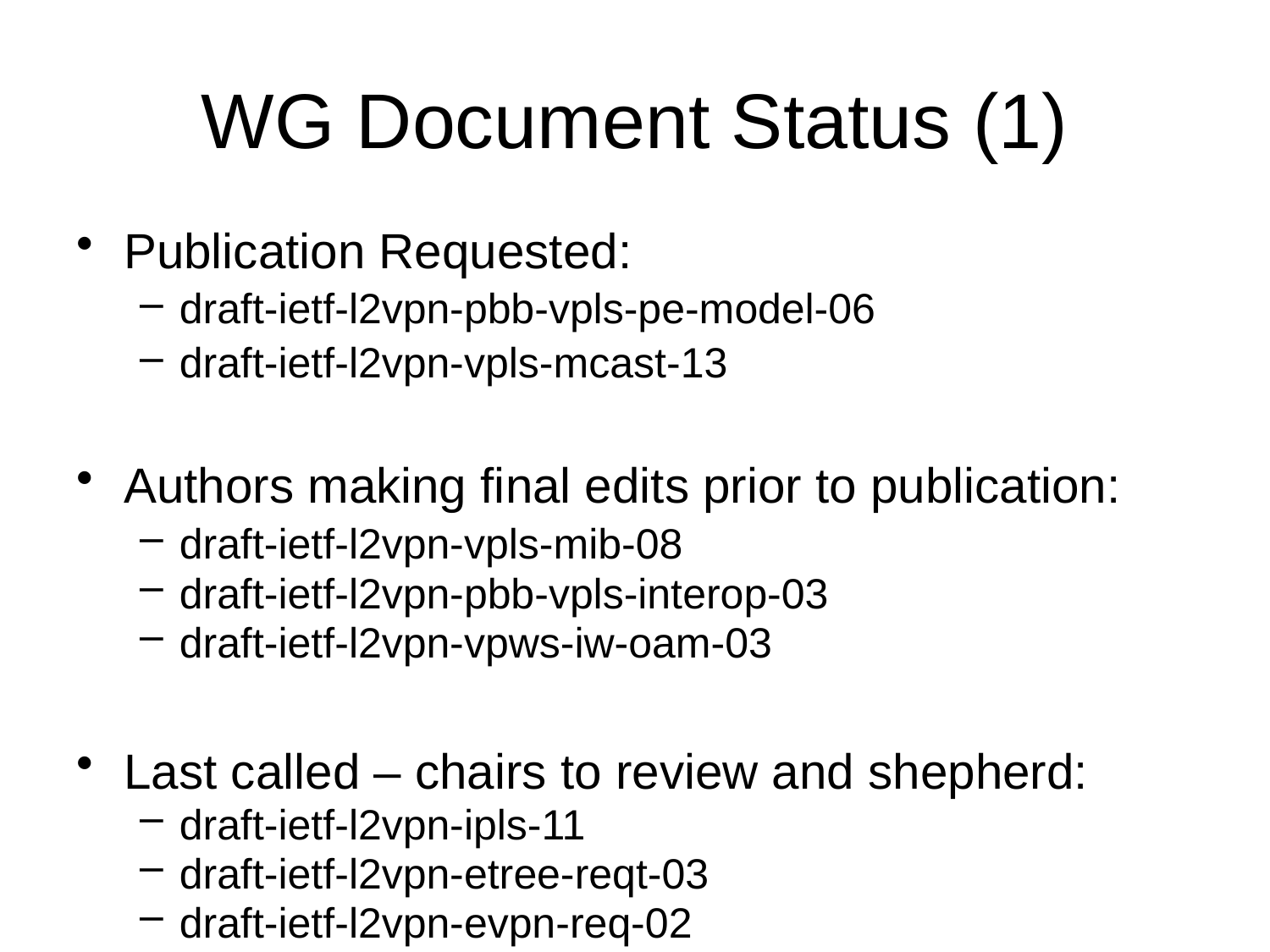

# WG Document Status (1)

Publication Requested:
draft-ietf-l2vpn-pbb-vpls-pe-model-06
draft-ietf-l2vpn-vpls-mcast-13

Authors making final edits prior to publication:
draft-ietf-l2vpn-vpls-mib-08
draft-ietf-l2vpn-pbb-vpls-interop-03
draft-ietf-l2vpn-vpws-iw-oam-03

Last called – chairs to review and shepherd:
draft-ietf-l2vpn-ipls-11
draft-ietf-l2vpn-etree-reqt-03
draft-ietf-l2vpn-evpn-req-02